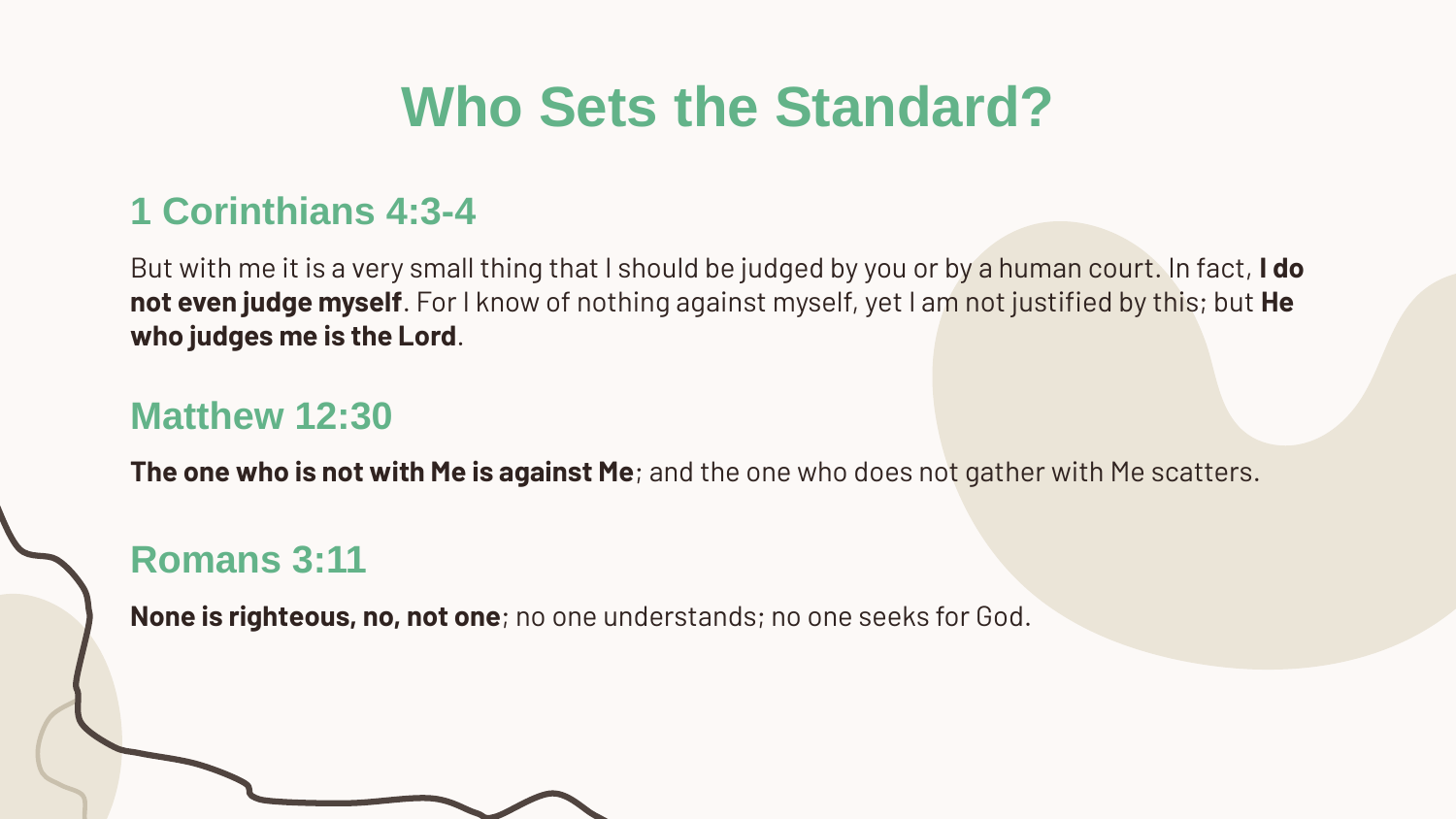

# Who Sets the Standard?
1 Corinthians 4:3-4
But with me it is a very small thing that I should be judged by you or by a human court. In fact, I do not even judge myself. For I know of nothing against myself, yet I am not justified by this; but He who judges me is the Lord.
Matthew 12:30
The one who is not with Me is against Me; and the one who does not gather with Me scatters.
Romans 3:11
None is righteous, no, not one; no one understands; no one seeks for God.